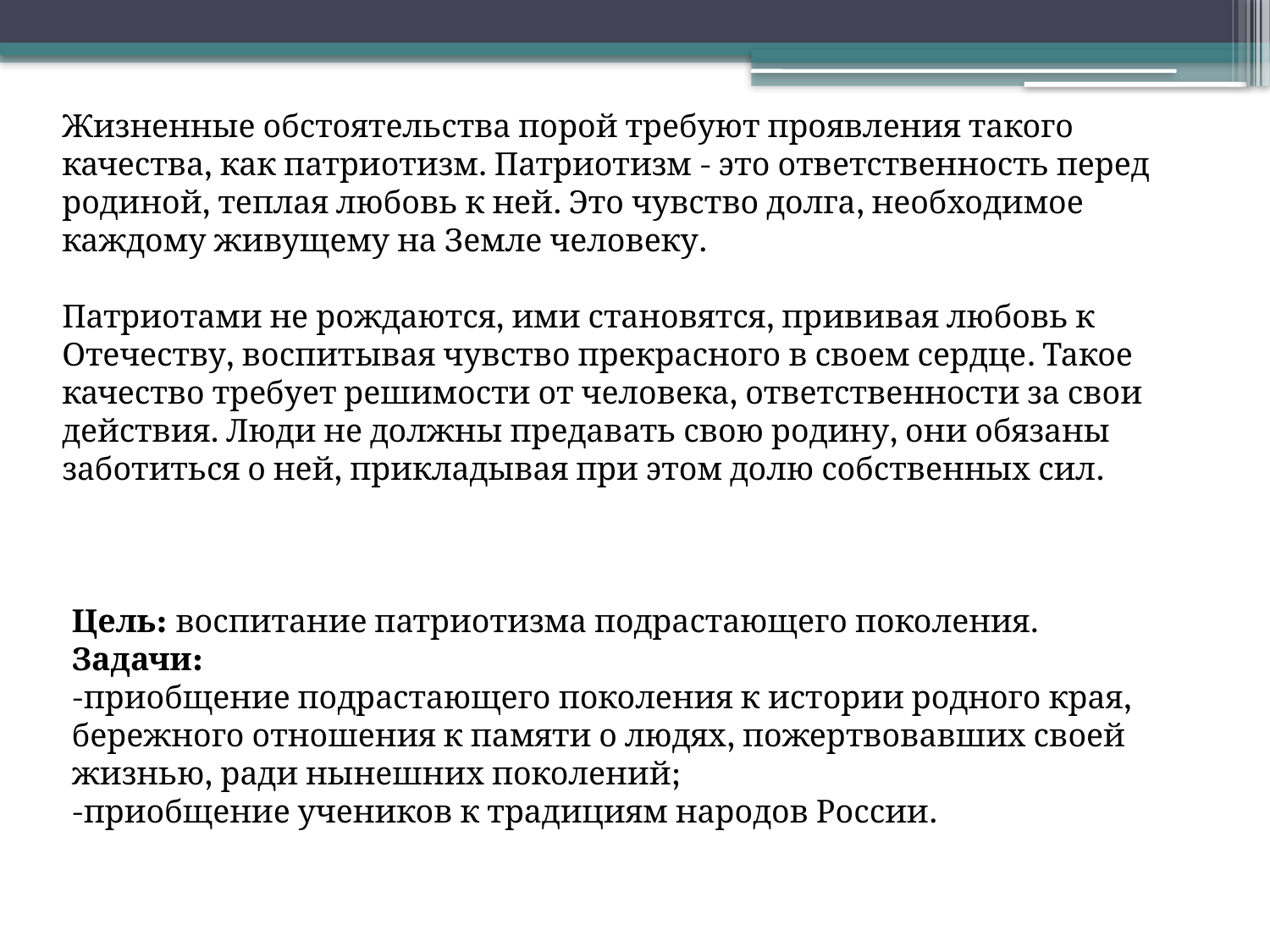

Жизненные обстоятельства порой требуют проявления такого качества, как патриотизм. Патриотизм - это ответственность перед родиной, теплая любовь к ней. Это чувство долга, необходимое каждому живущему на Земле человеку.

Патриотами не рождаются, ими становятся, прививая любовь к Отечеству, воспитывая чувство прекрасного в своем сердце. Такое качество требует решимости от человека, ответственности за свои действия. Люди не должны предавать свою родину, они обязаны заботиться о ней, прикладывая при этом долю собственных сил.
Цель: воспитание патриотизма подрастающего поколения.
Задачи:
-приобщение подрастающего поколения к истории родного края,
бережного отношения к памяти о людях, пожертвовавших своей
жизнью, ради нынешних поколений;
-приобщение учеников к традициям народов России.